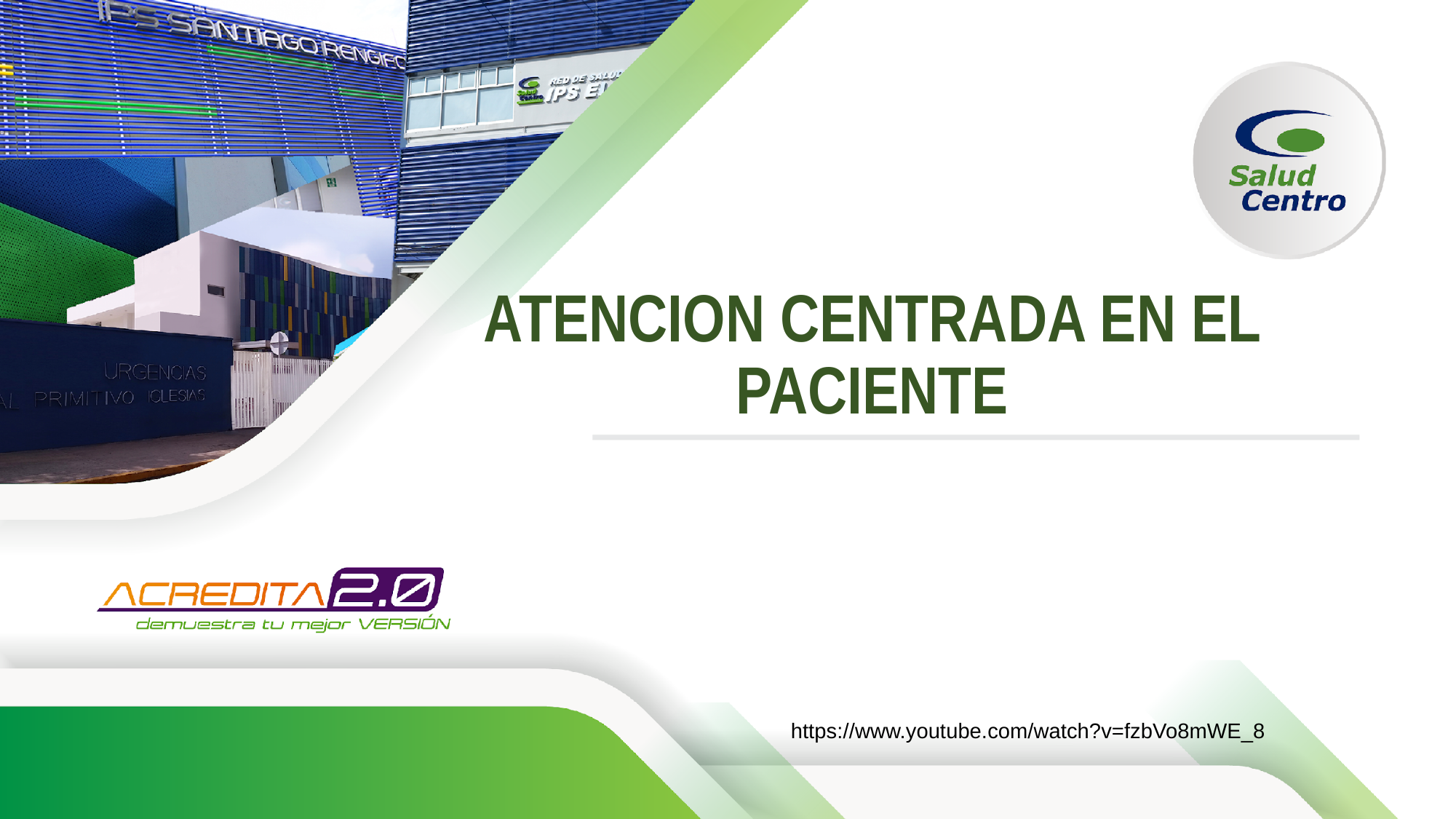

# ATENCION CENTRADA EN EL PACIENTE
https://www.youtube.com/watch?v=fzbVo8mWE_8